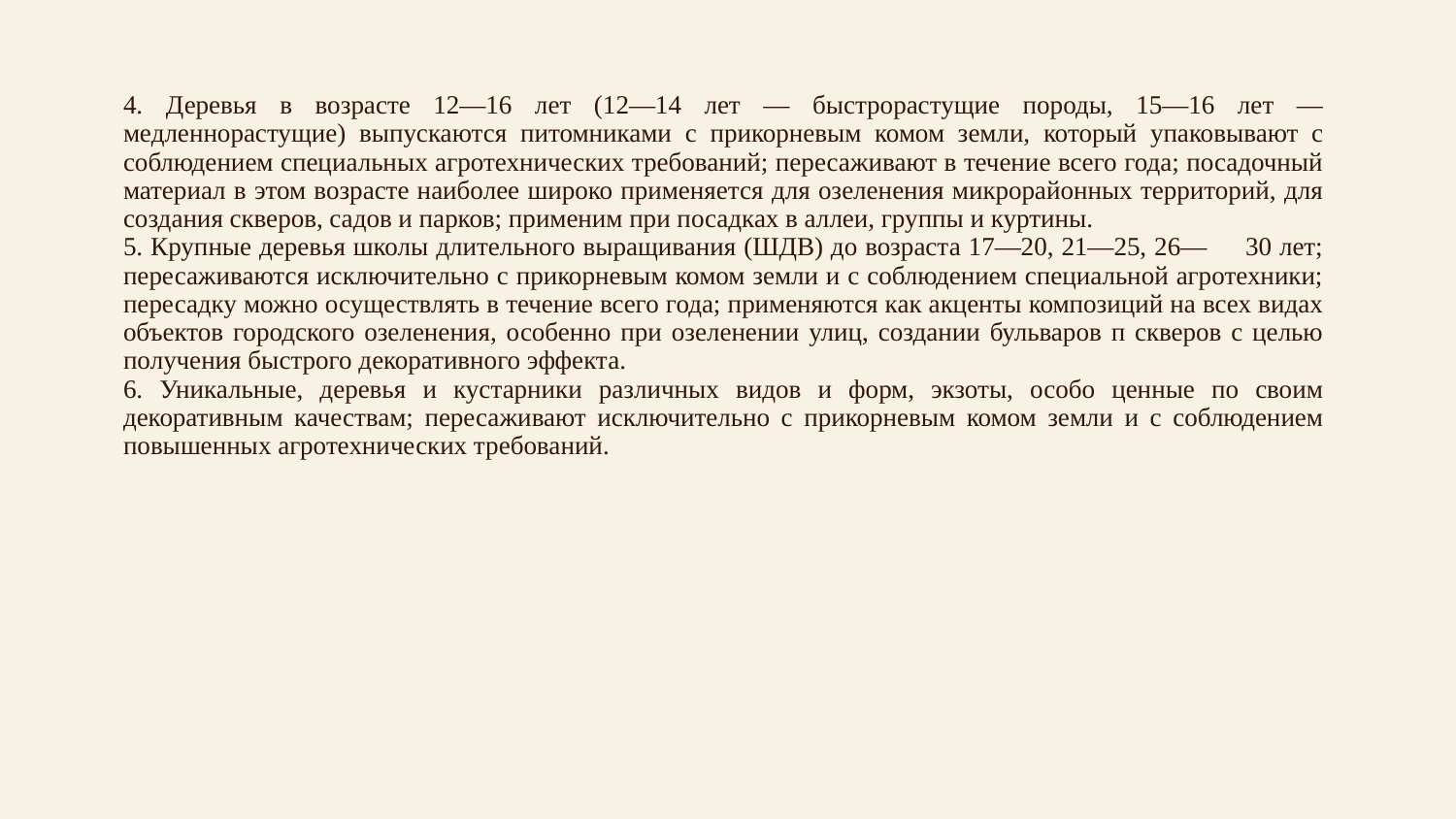

4. Деревья в возрасте 12—16 лет (12—14 лет — быстрорастущие породы, 15—16 лет — медленнорастущие) выпускаются питомниками с прикорневым комом земли, который упаковывают с соблюдением специальных агротехнических требований; пересаживают в течение всего года; посадочный материал в этом возрасте наиболее широко применяется для озеленения микрорайонных территорий, для создания скверов, садов и парков; применим при посадках в аллеи, группы и куртины.
5. Крупные деревья школы длительного выращивания (ШДВ) до возраста 17—20, 21—25, 26—     30 лет; пересаживаются исключительно с прикорневым комом земли и с соблюдением специальной агротехники; пересадку можно осуществлять в течение всего года; применяются как акценты композиций на всех видах объектов городского озеленения, особенно при озеленении улиц, создании бульваров п скверов с целью получения быстрого декоративного эффекта.
6. Уникальные, деревья и кустарники различных видов и форм, экзоты, особо ценные по своим декоративным качествам; пересаживают исключительно с прикорневым комом земли и с соблюдением повышенных агротехнических требований.